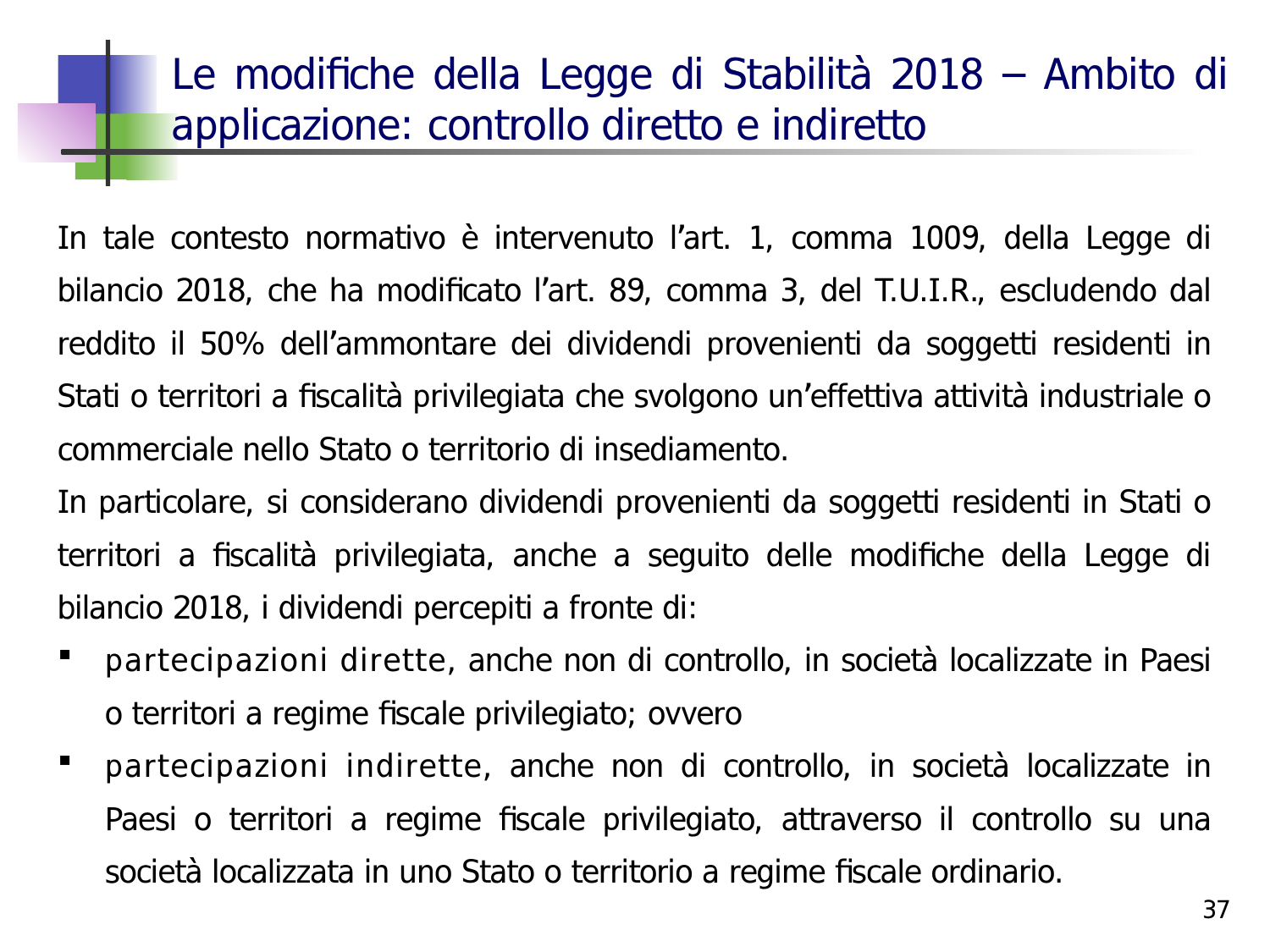

# Le modifiche della Legge di Stabilità 2018 – Ambito di applicazione: controllo diretto e indiretto
In tale contesto normativo è intervenuto l’art. 1, comma 1009, della Legge di bilancio 2018, che ha modificato l’art. 89, comma 3, del T.U.I.R., escludendo dal reddito il 50% dell’ammontare dei dividendi provenienti da soggetti residenti in Stati o territori a fiscalità privilegiata che svolgono un’effettiva attività industriale o commerciale nello Stato o territorio di insediamento.
In particolare, si considerano dividendi provenienti da soggetti residenti in Stati o territori a fiscalità privilegiata, anche a seguito delle modifiche della Legge di bilancio 2018, i dividendi percepiti a fronte di:
partecipazioni dirette, anche non di controllo, in società localizzate in Paesi o territori a regime fiscale privilegiato; ovvero
partecipazioni indirette, anche non di controllo, in società localizzate in Paesi o territori a regime fiscale privilegiato, attraverso il controllo su una società localizzata in uno Stato o territorio a regime fiscale ordinario.
37